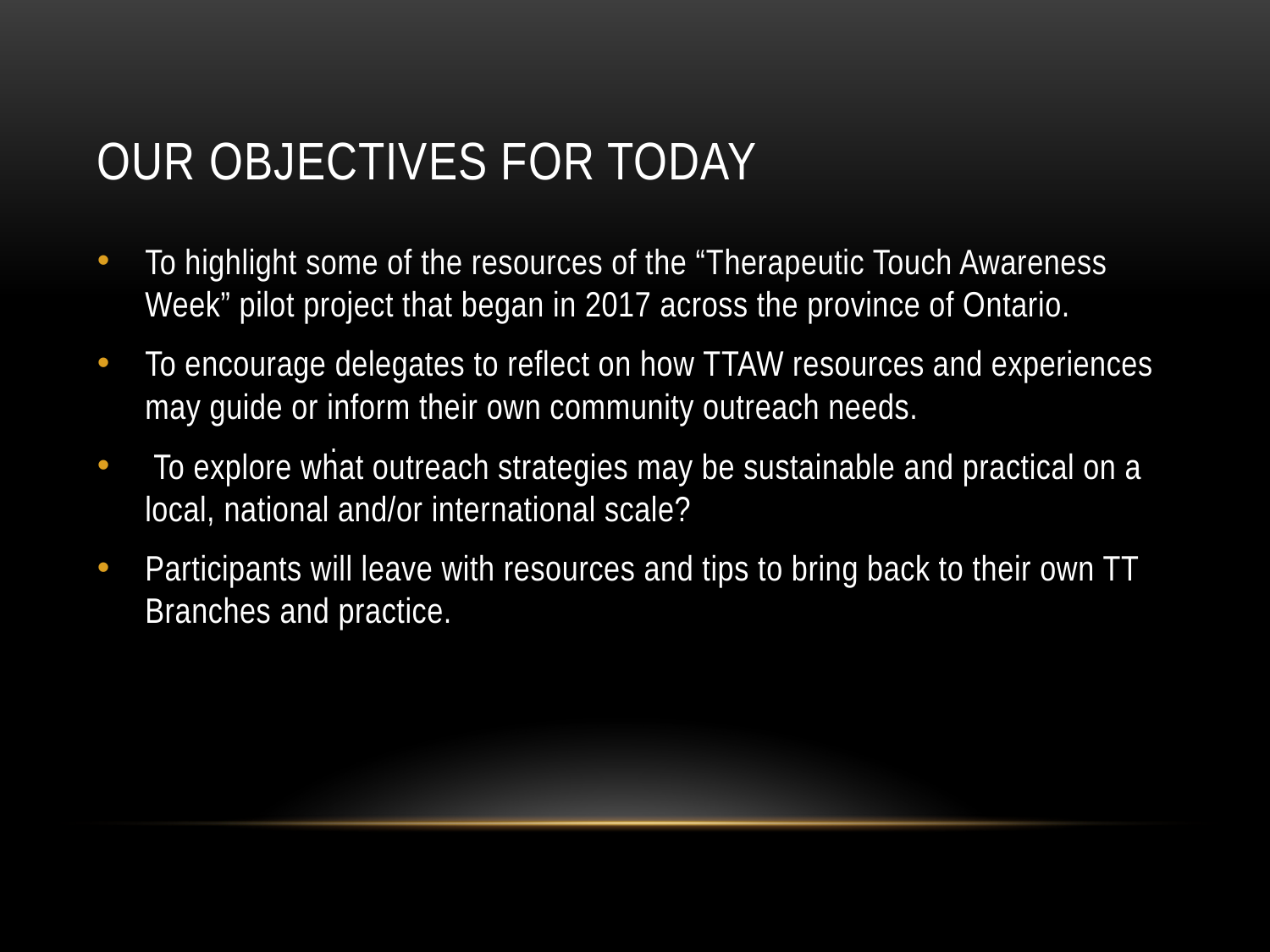

# Our Objectives for today
To highlight some of the resources of the “Therapeutic Touch Awareness Week” pilot project that began in 2017 across the province of Ontario.
To encourage delegates to reflect on how TTAW resources and experiences  may guide or inform their own community outreach needs.
 To explore what outreach strategies may be sustainable and practical on a local, national and/or international scale?
Participants will leave with resources and tips to bring back to their own TT Branches and practice.

.